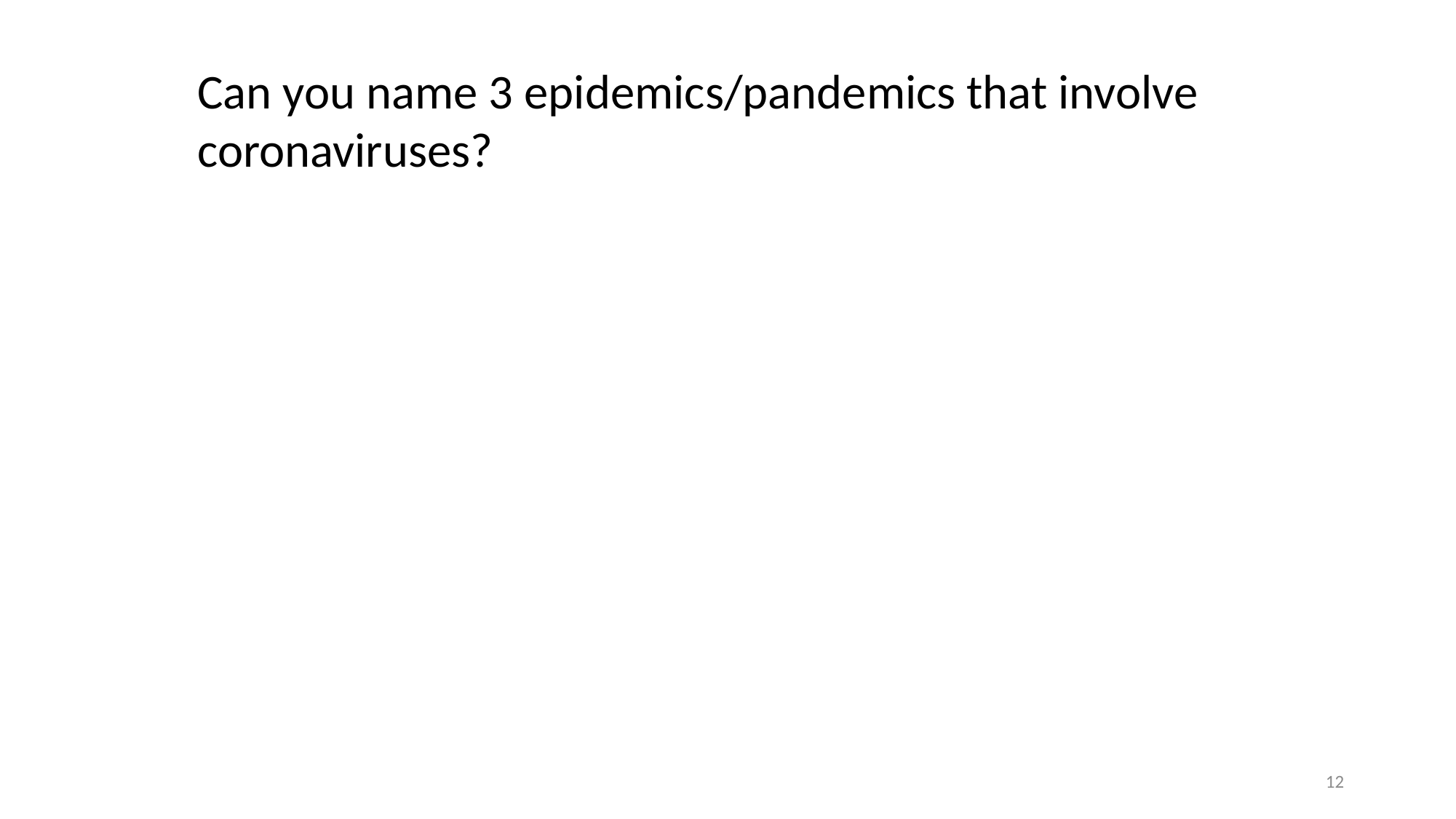

Can you name 3 epidemics/pandemics that involve coronaviruses?
12